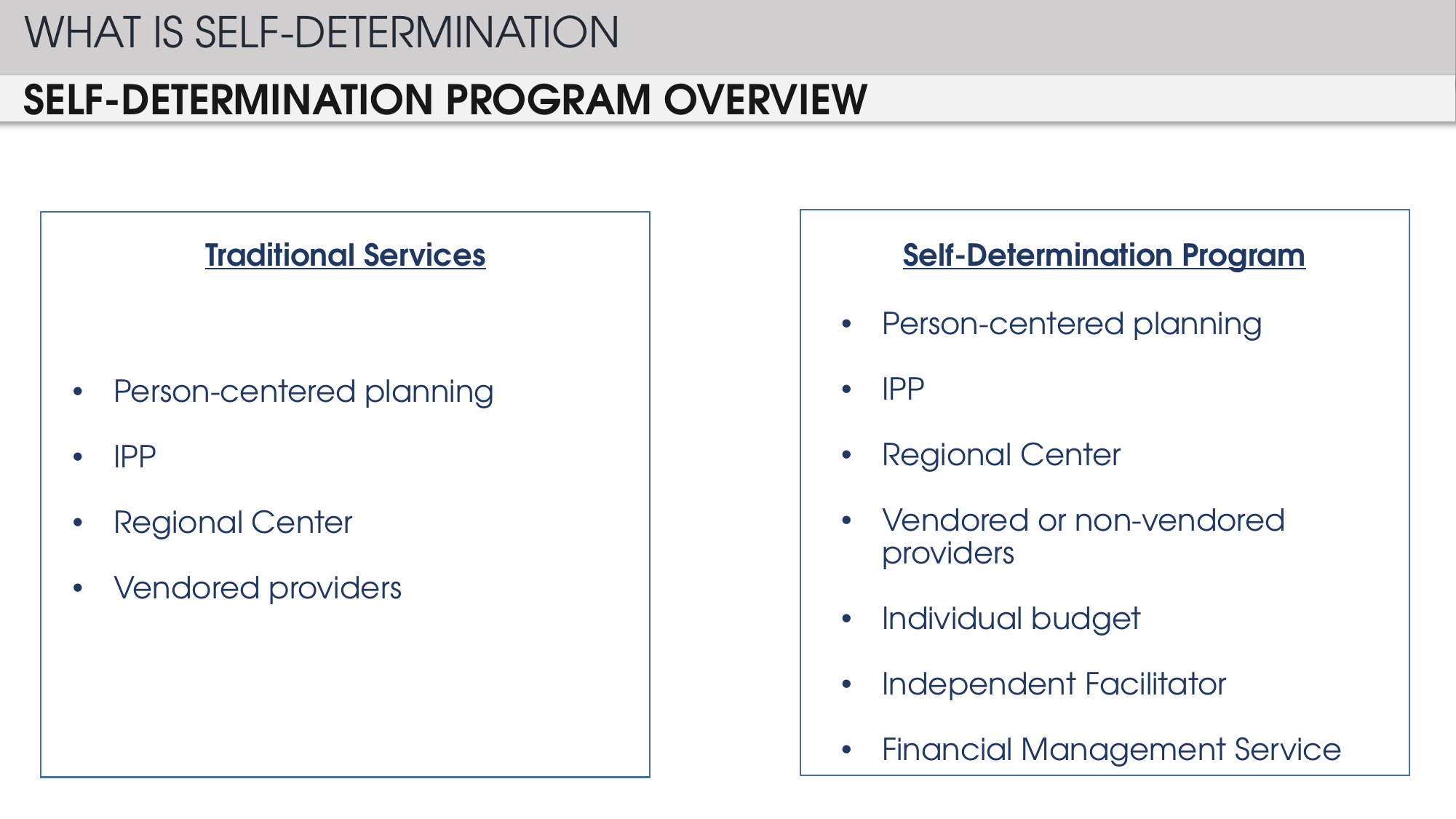

WHAT IS SELF-DETERMINATION
SELF-DETERMINATION PROGRAM OVERVIEW

Traditional Services
Self-Determination Program

Person-centered planning

IPP

Regional Center

Vendored providers
Person-centered planning

IPP

Regional Center

Vendored or non-vendored providers

Individual budget

Independent Facilitator

Financial Management Service